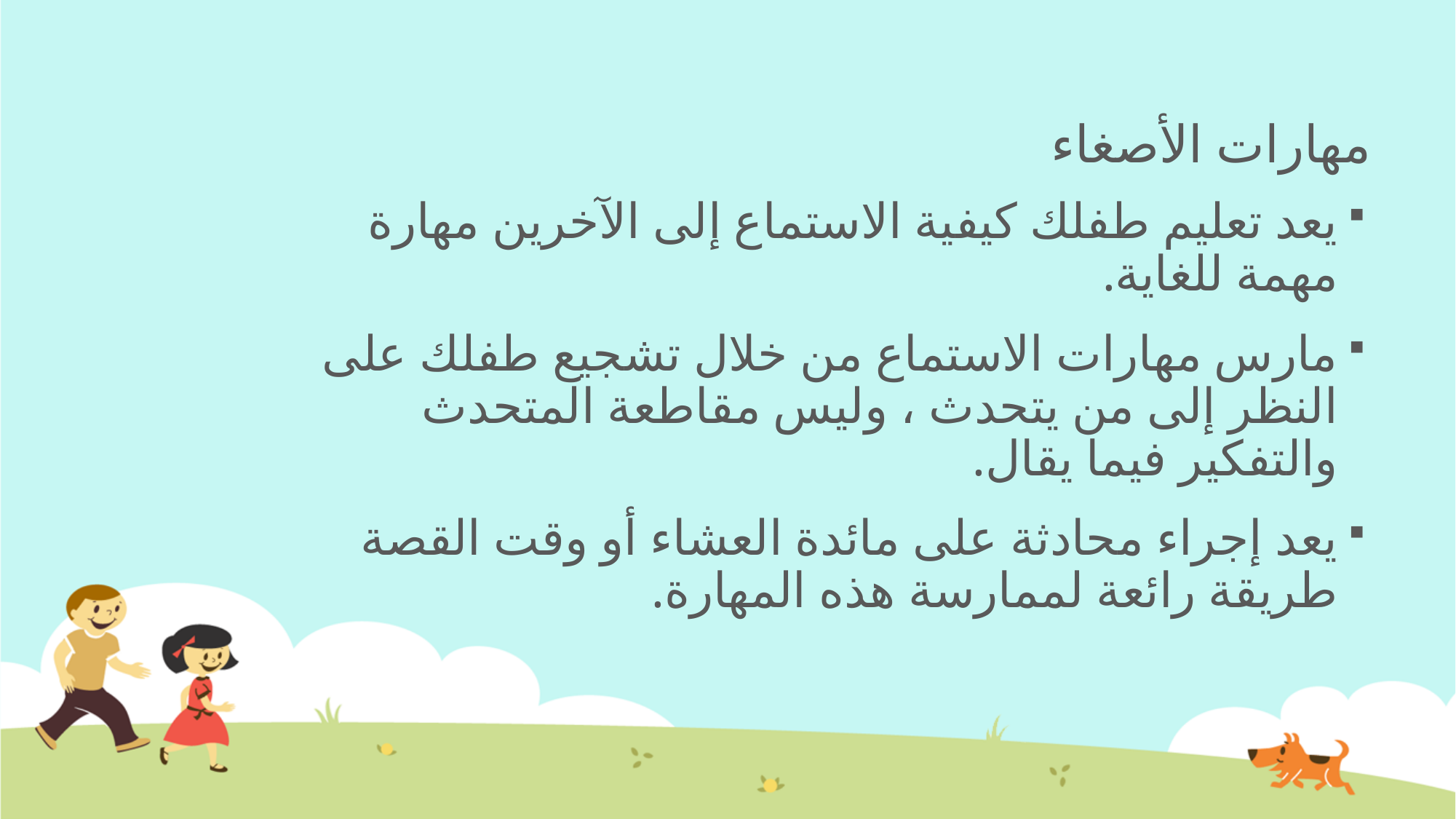

# مهارات الأصغاء
يعد تعليم طفلك كيفية الاستماع إلى الآخرين مهارة مهمة للغاية.
مارس مهارات الاستماع من خلال تشجيع طفلك على النظر إلى من يتحدث ، وليس مقاطعة المتحدث والتفكير فيما يقال.
يعد إجراء محادثة على مائدة العشاء أو وقت القصة طريقة رائعة لممارسة هذه المهارة.